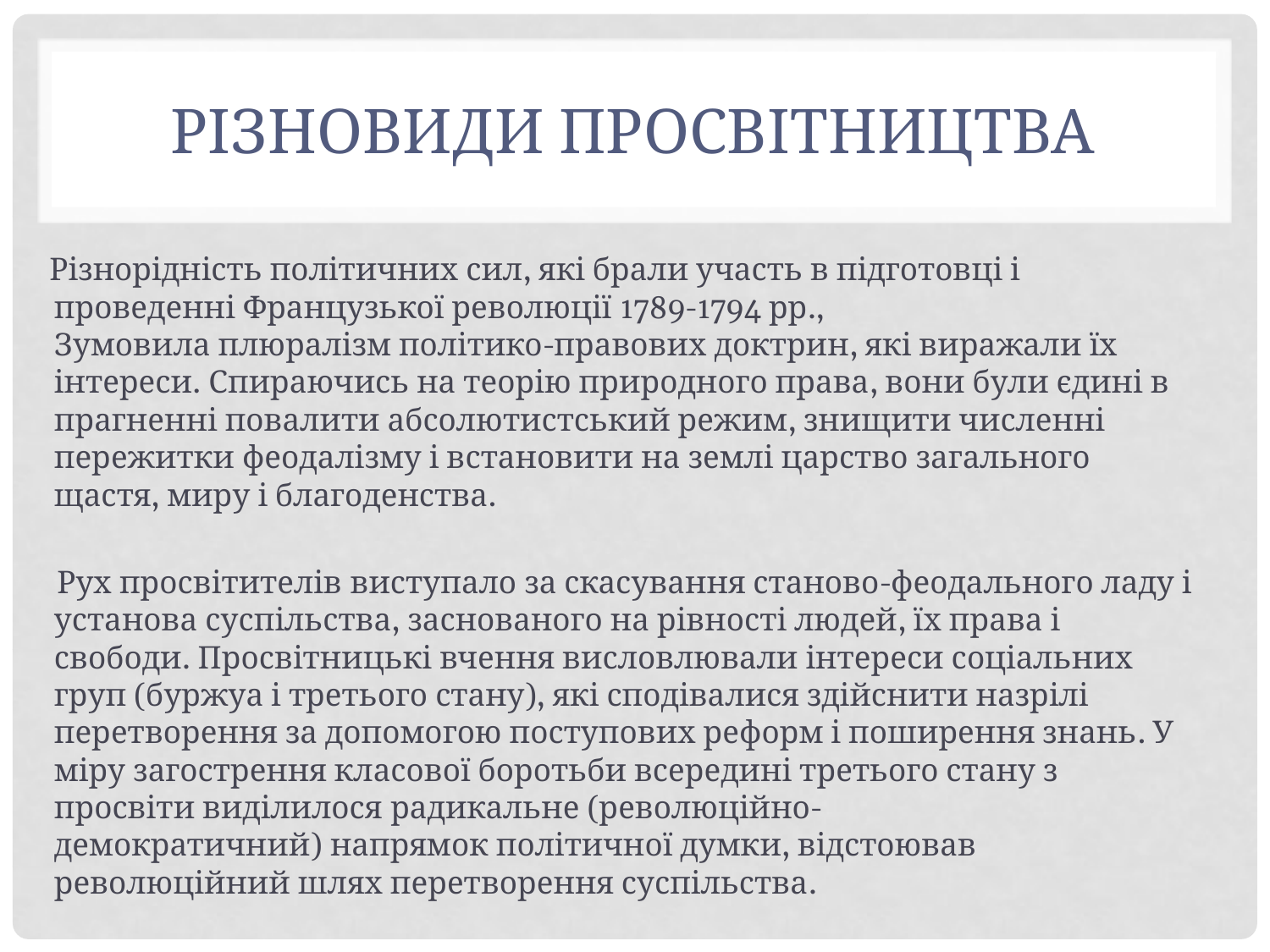

# Різновиди просвітництва
   Різнорідність політичних сил, які брали участь в підготовці і проведенні Французької революції 1789-1794 рр., Зумовила плюралізм політико-правових доктрин, які виражали їх інтереси. Спираючись на теорію природного права, вони були єдині в прагненні повалити абсолютистський режим, знищити численні пережитки феодалізму і встановити на землі царство загального щастя, миру і благоденства.

    Рух просвітителів виступало за скасування станово-феодального ладу і установа суспільства, заснованого на рівності людей, їх права і свободи. Просвітницькі вчення висловлювали інтереси соціальних груп (буржуа і третього стану), які сподівалися здійснити назрілі перетворення за допомогою поступових реформ і поширення знань. У міру загострення класової боротьби всередині третього стану з просвіти виділилося радикальне (революційно-демократичний) напрямок політичної думки, відстоював революційний шлях перетворення суспільства.